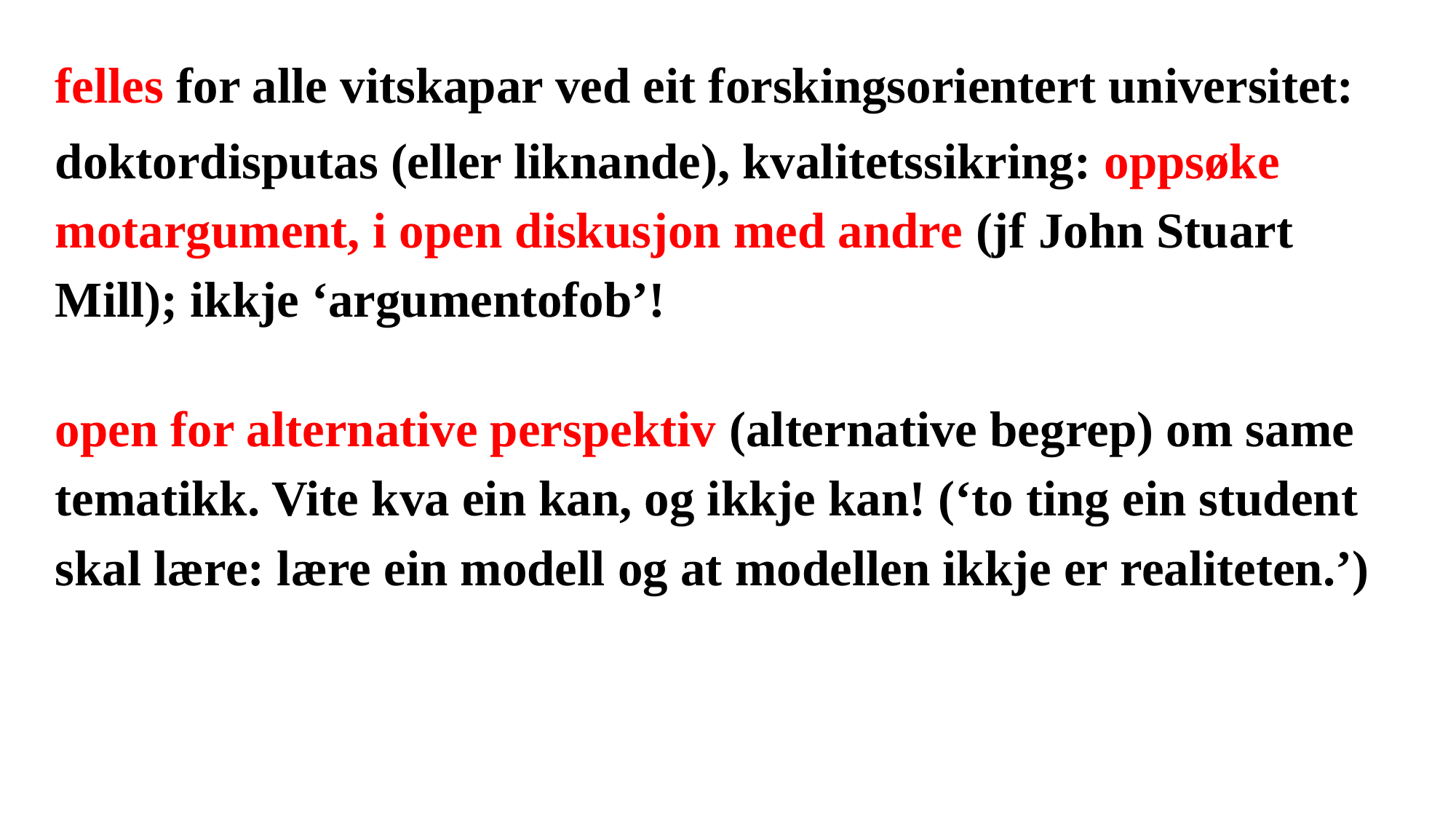

felles for alle vitskapar ved eit forskingsorientert universitet:
doktordisputas (eller liknande), kvalitetssikring: oppsøke motargument, i open diskusjon med andre (jf John Stuart Mill); ikkje ‘argumentofob’!

open for alternative perspektiv (alternative begrep) om same tematikk. Vite kva ein kan, og ikkje kan! (‘to ting ein student skal lære: lære ein modell og at modellen ikkje er realiteten.’)

#